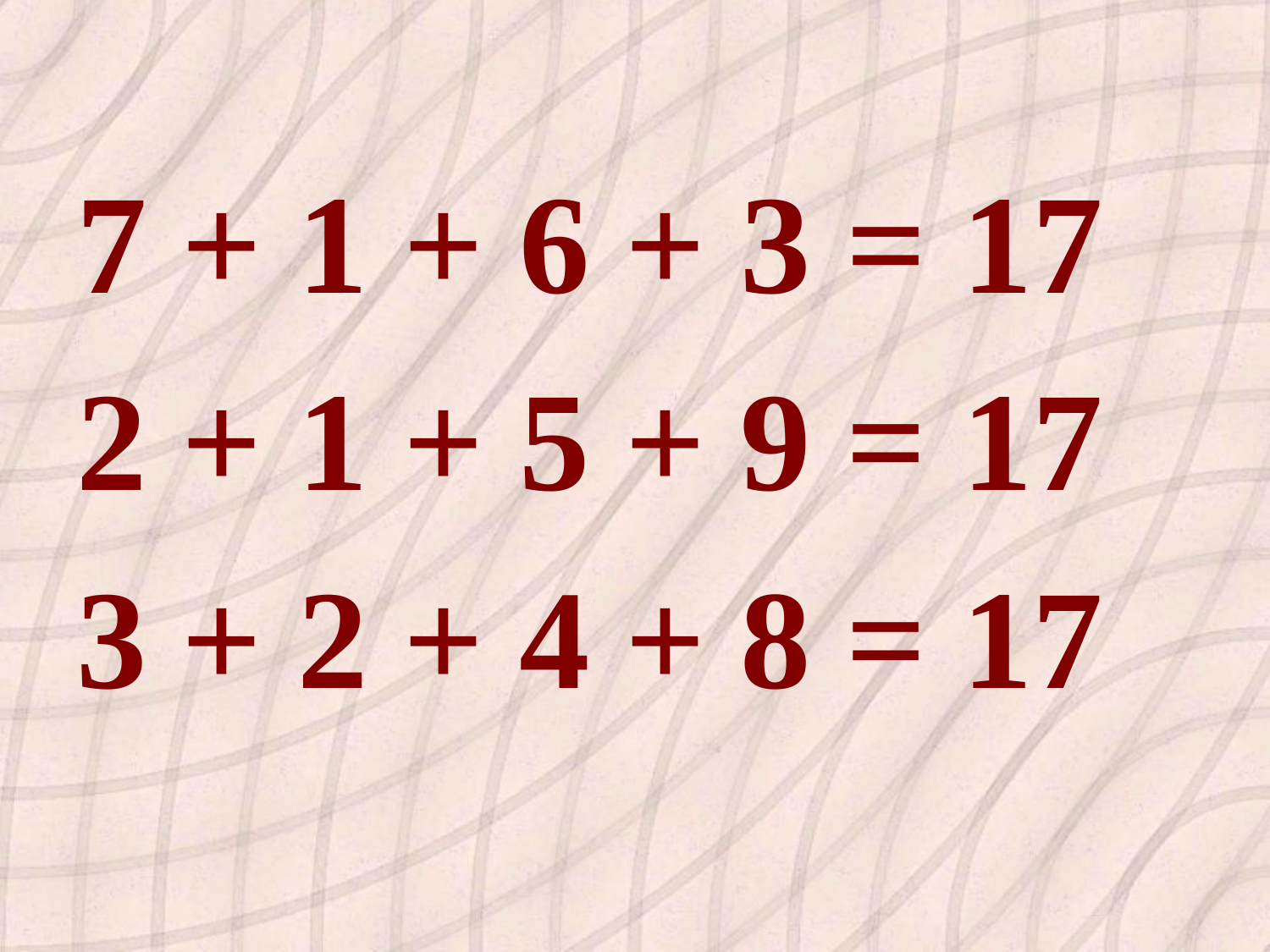

7 + 1 + 6 + 3 = 17
2 + 1 + 5 + 9 = 17
3 + 2 + 4 + 8 = 17